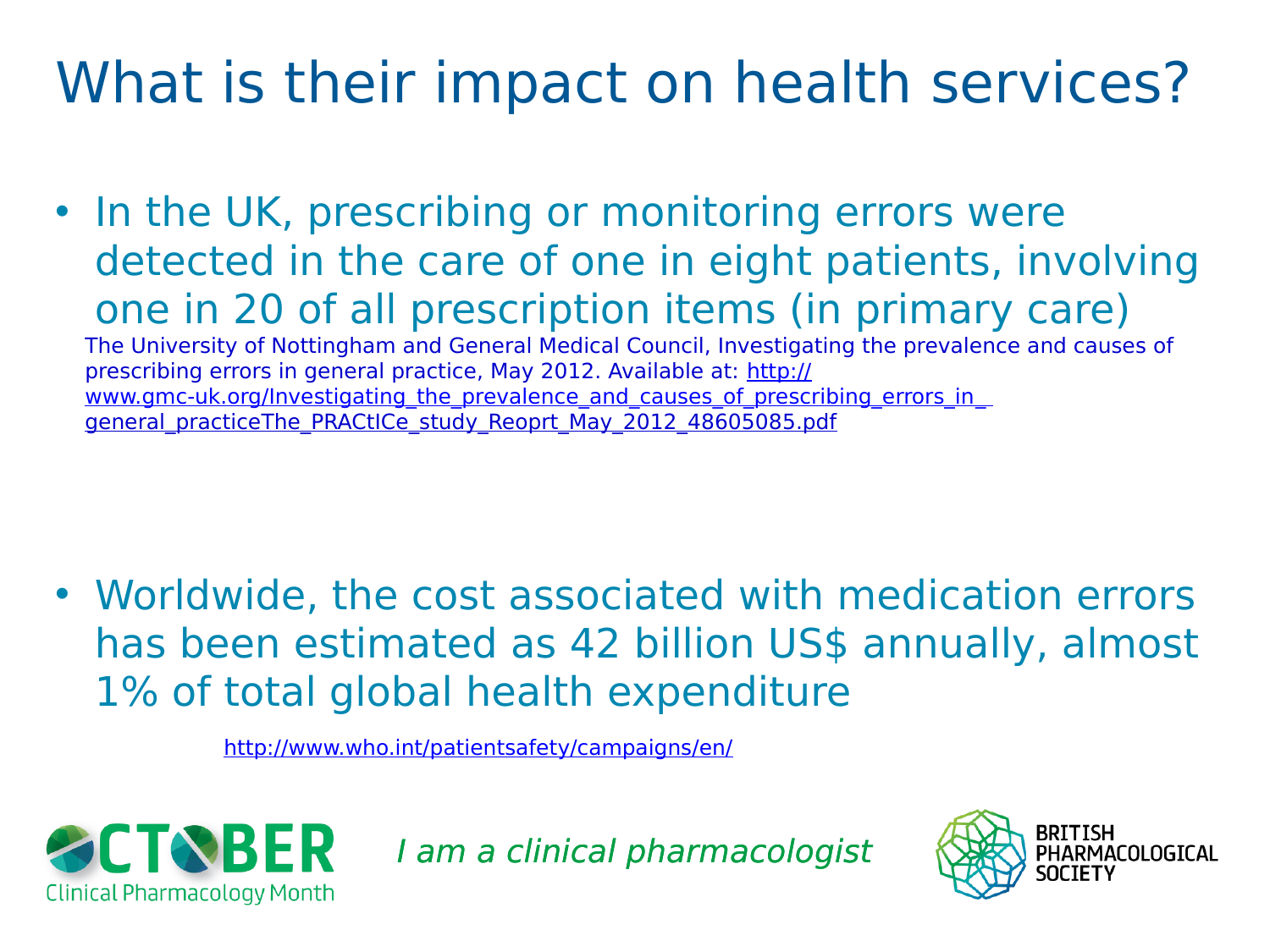

# What is their impact on health services?
In the UK, prescribing or monitoring errors were detected in the care of one in eight patients, involving one in 20 of all prescription items (in primary care)
The University of Nottingham and General Medical Council, Investigating the prevalence and causes of prescribing errors in general practice, May 2012. Available at: http://www.gmc-uk.org/Investigating_the_prevalence_and_causes_of_prescribing_errors_in_ general_practiceThe_PRACtICe_study_Reoprt_May_2012_48605085.pdf

Worldwide, the cost associated with medication errors has been estimated as 42 billion US$ annually, almost 1% of total global health expenditure                                       http://www.who.int/patientsafety/campaigns/en/